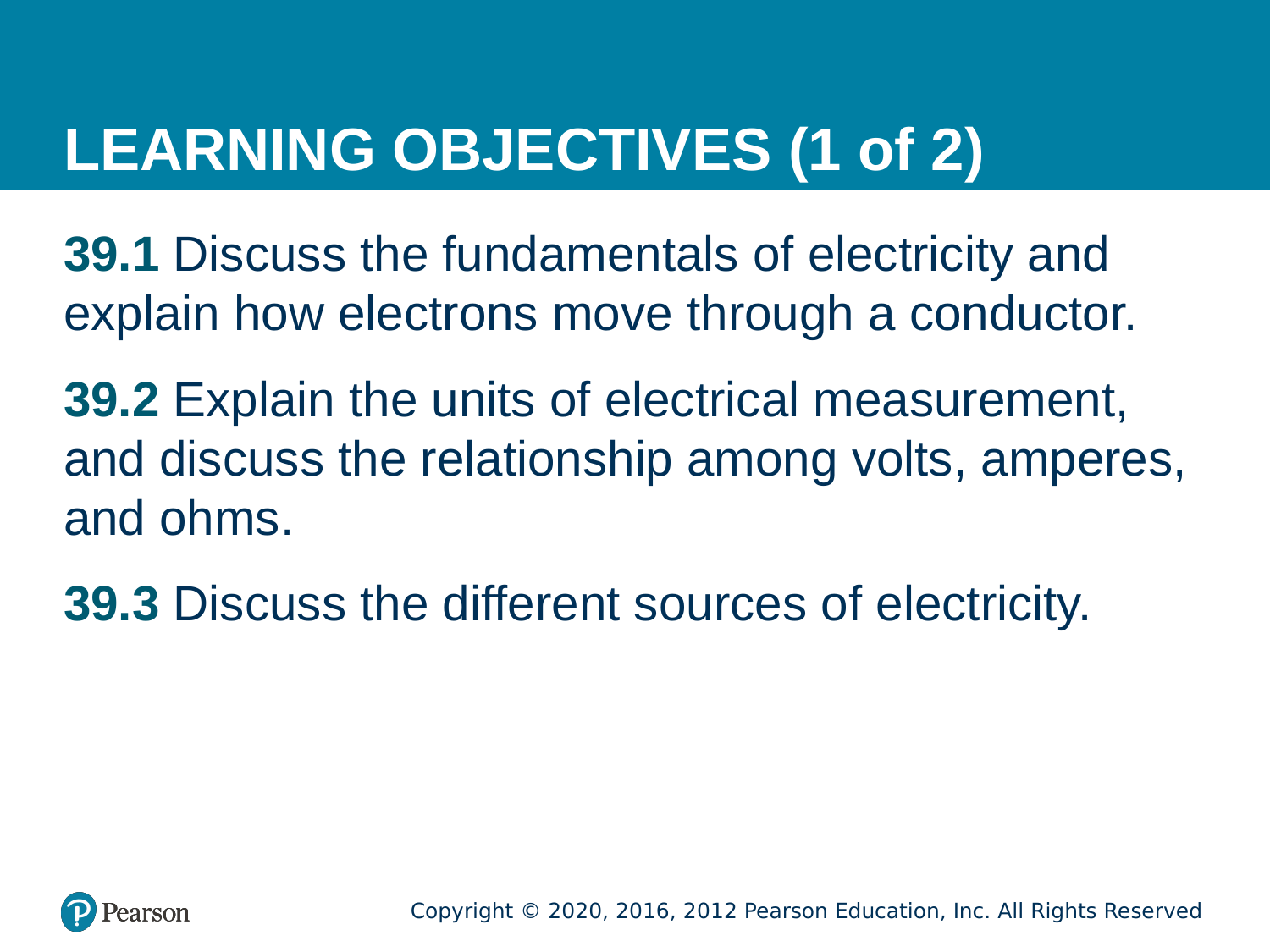

# LEARNING OBJECTIVES (1 of 2)
39.1 Discuss the fundamentals of electricity and explain how electrons move through a conductor.
39.2 Explain the units of electrical measurement, and discuss the relationship among volts, amperes, and ohms.
39.3 Discuss the different sources of electricity.